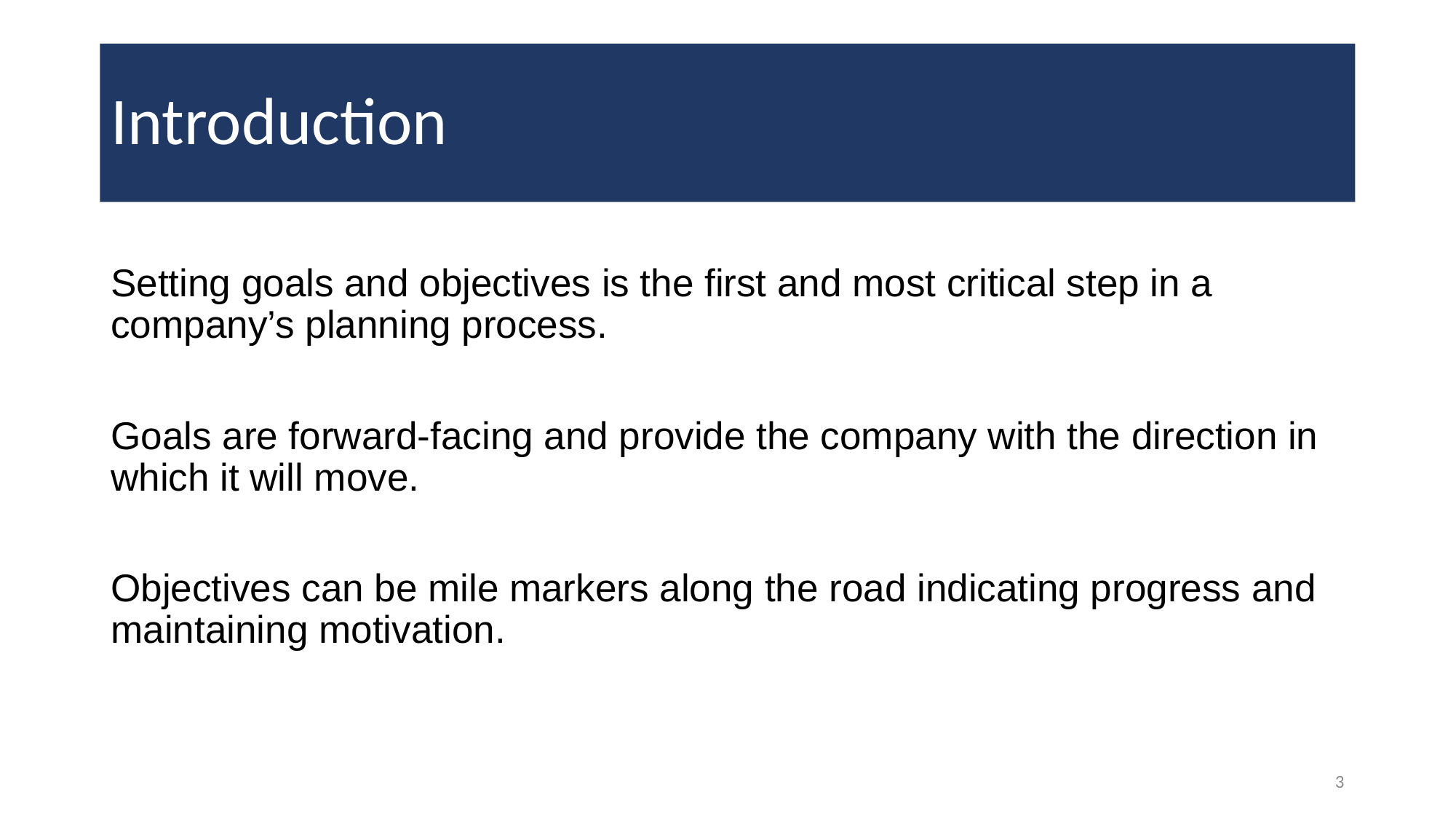

# Introduction
Setting goals and objectives is the first and most critical step in a company’s planning process.

Goals are forward-facing and provide the company with the direction in which it will move.

Objectives can be mile markers along the road indicating progress and maintaining motivation.

3